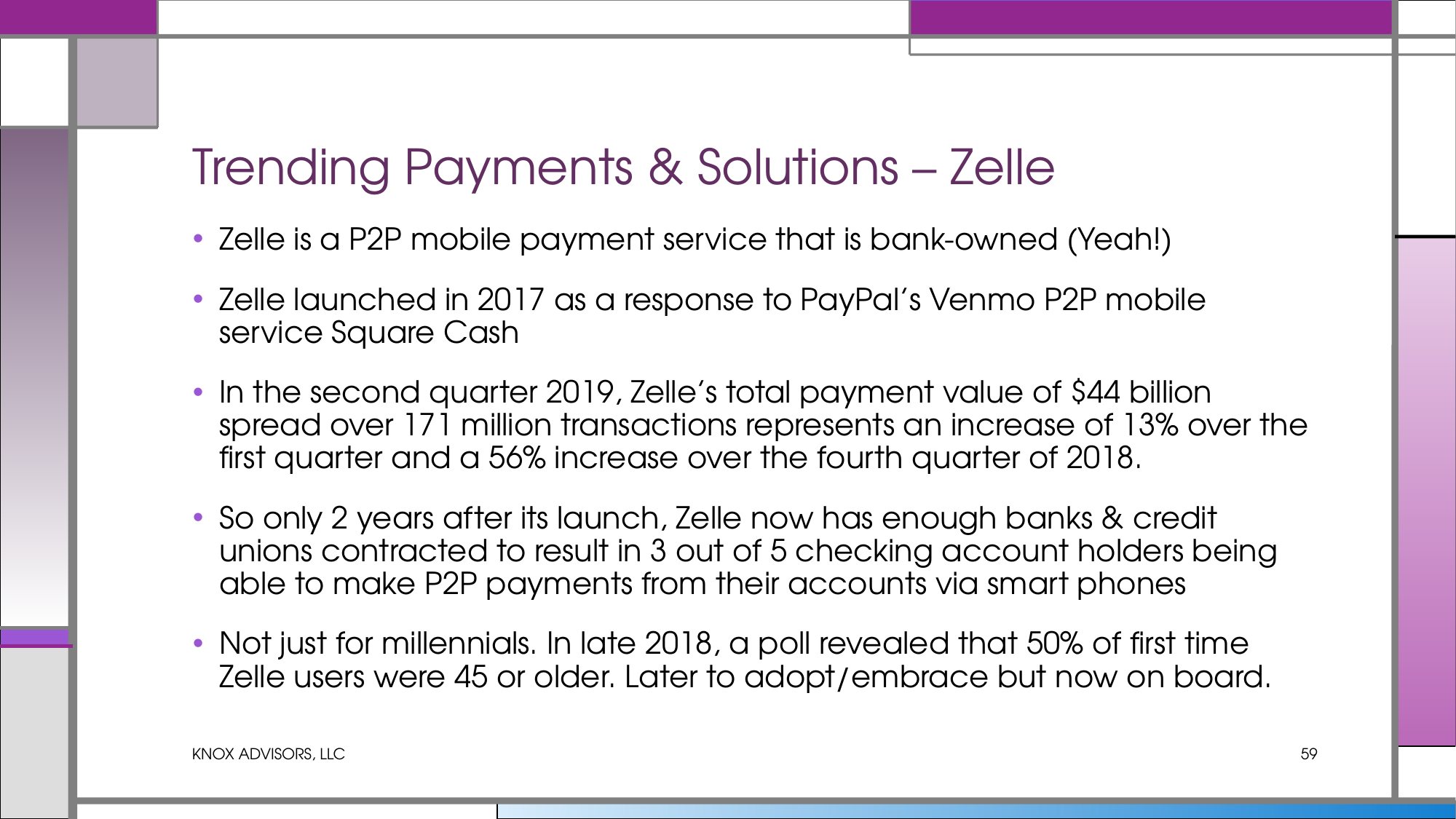

# Trending Payments & Solutions – Zelle
Zelle is a P2P mobile payment service that is bank-owned (Yeah!)
Zelle launched in 2017 as a response to PayPal’s Venmo P2P mobile service Square Cash
In the second quarter 2019, Zelle’s total payment value of $44 billion spread over 171 million transactions represents an increase of 13% over the first quarter and a 56% increase over the fourth quarter of 2018.
So only 2 years after its launch, Zelle now has enough banks & credit unions contracted to result in 3 out of 5 checking account holders being able to make P2P payments from their accounts via smart phones
Not just for millennials. In late 2018, a poll revealed that 50% of first time Zelle users were 45 or older. Later to adopt/embrace but now on board.
KNOX ADVISORS, LLC
59